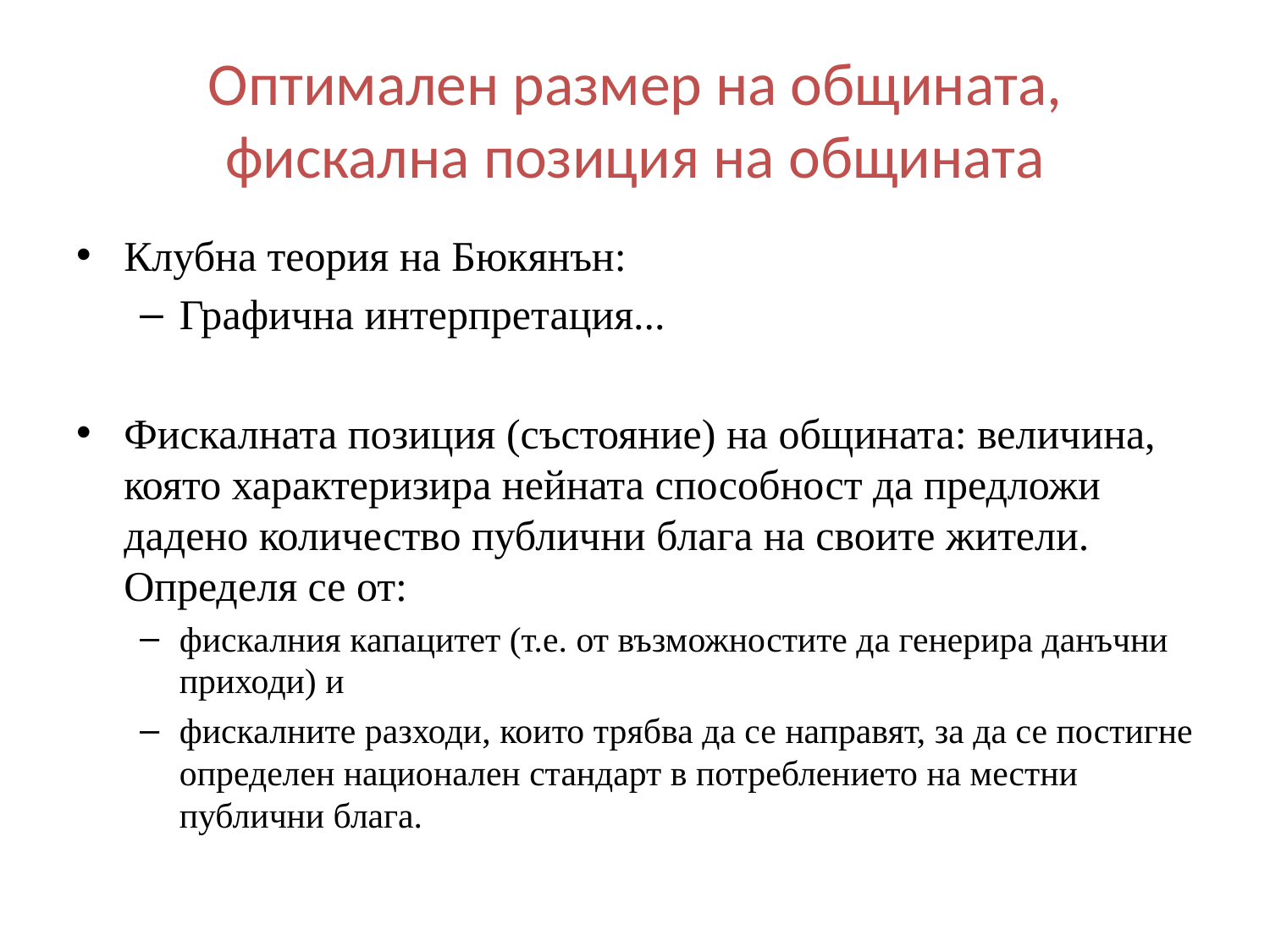

# Оптимален размер на общината, фискална позиция на общината
Клубна теория на Бюкянън:
Графична интерпретация...

Фискалната позиция (състояние) на общината: величина, която характеризира нейната способност да предложи дадено количество публични блага на своите жители. Определя се от:
фискалния капацитет (т.е. от възможностите да генерира данъчни приходи) и
фискалните разходи, които трябва да се направят, за да се постигне определен национален стандарт в потреблението на местни публични блага.